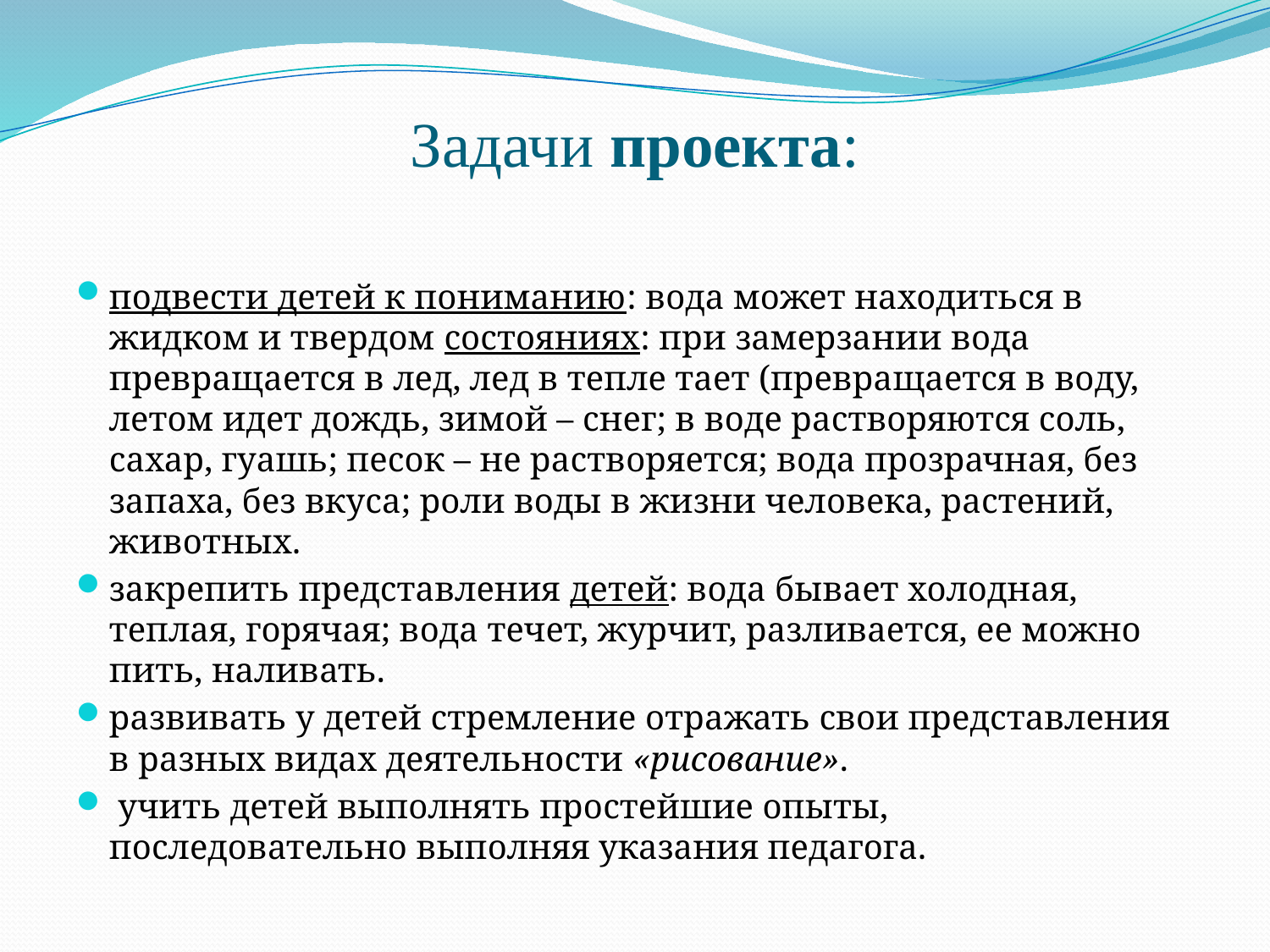

# Задачи проекта:
подвести детей к пониманию: вода может находиться в жидком и твердом состояниях: при замерзании вода превращается в лед, лед в тепле тает (превращается в воду, летом идет дождь, зимой – снег; в воде растворяются соль, сахар, гуашь; песок – не растворяется; вода прозрачная, без запаха, без вкуса; роли воды в жизни человека, растений, животных.
закрепить представления детей: вода бывает холодная, теплая, горячая; вода течет, журчит, разливается, ее можно пить, наливать.
развивать у детей стремление отражать свои представления в разных видах деятельности «рисование».
 учить детей выполнять простейшие опыты, последовательно выполняя указания педагога.